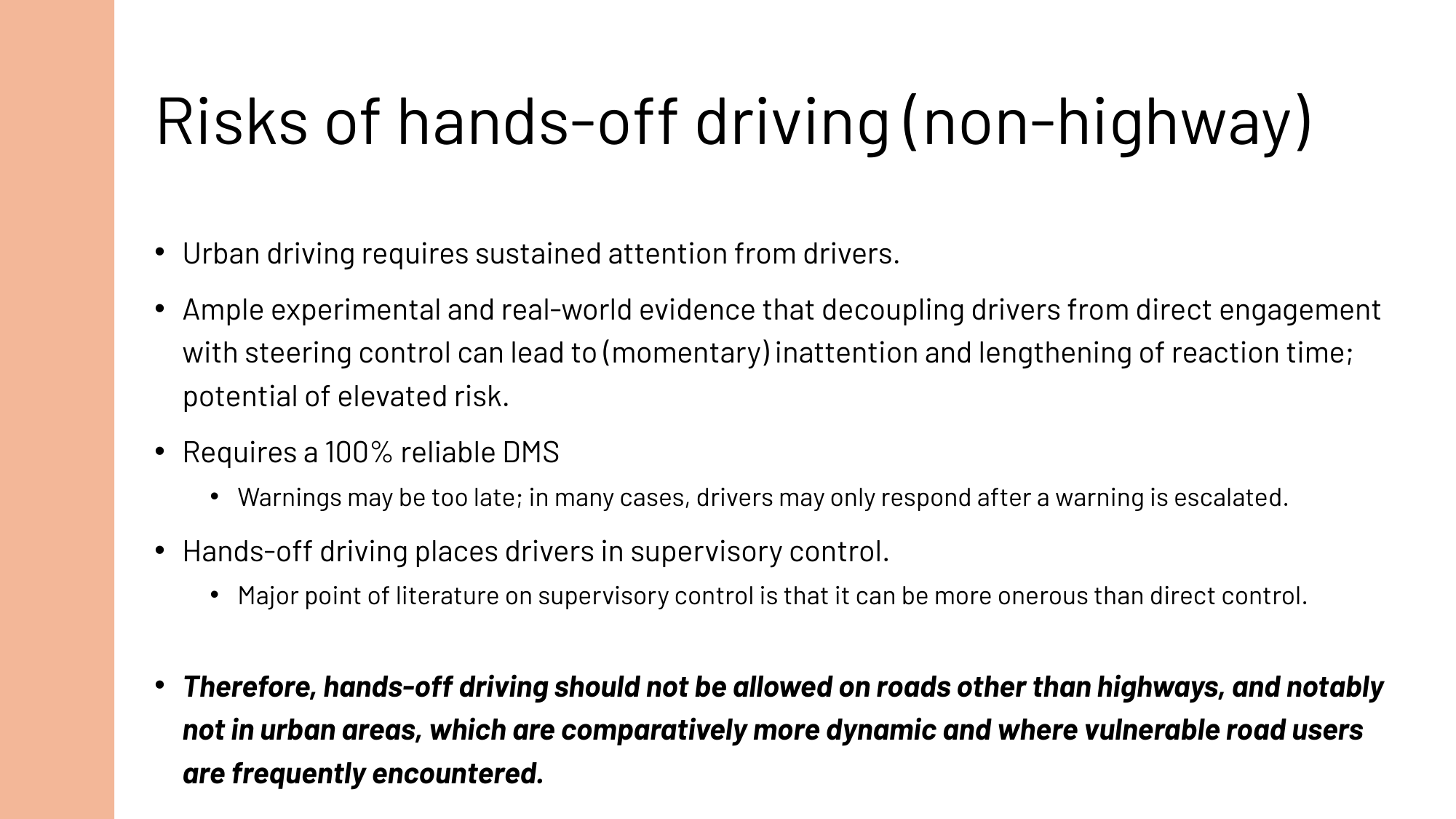

# Risks of hands-off driving (non-highway)
Urban driving requires sustained attention from drivers.
Ample experimental and real-world evidence that decoupling drivers from direct engagement with steering control can lead to (momentary) inattention and lengthening of reaction time; potential of elevated risk.
Requires a 100% reliable DMS
Warnings may be too late; in many cases, drivers may only respond after a warning is escalated.
Hands-off driving places drivers in supervisory control.
Major point of literature on supervisory control is that it can be more onerous than direct control.

Therefore, hands-off driving should not be allowed on roads other than highways, and notably not in urban areas, which are comparatively more dynamic and where vulnerable road users are frequently encountered.